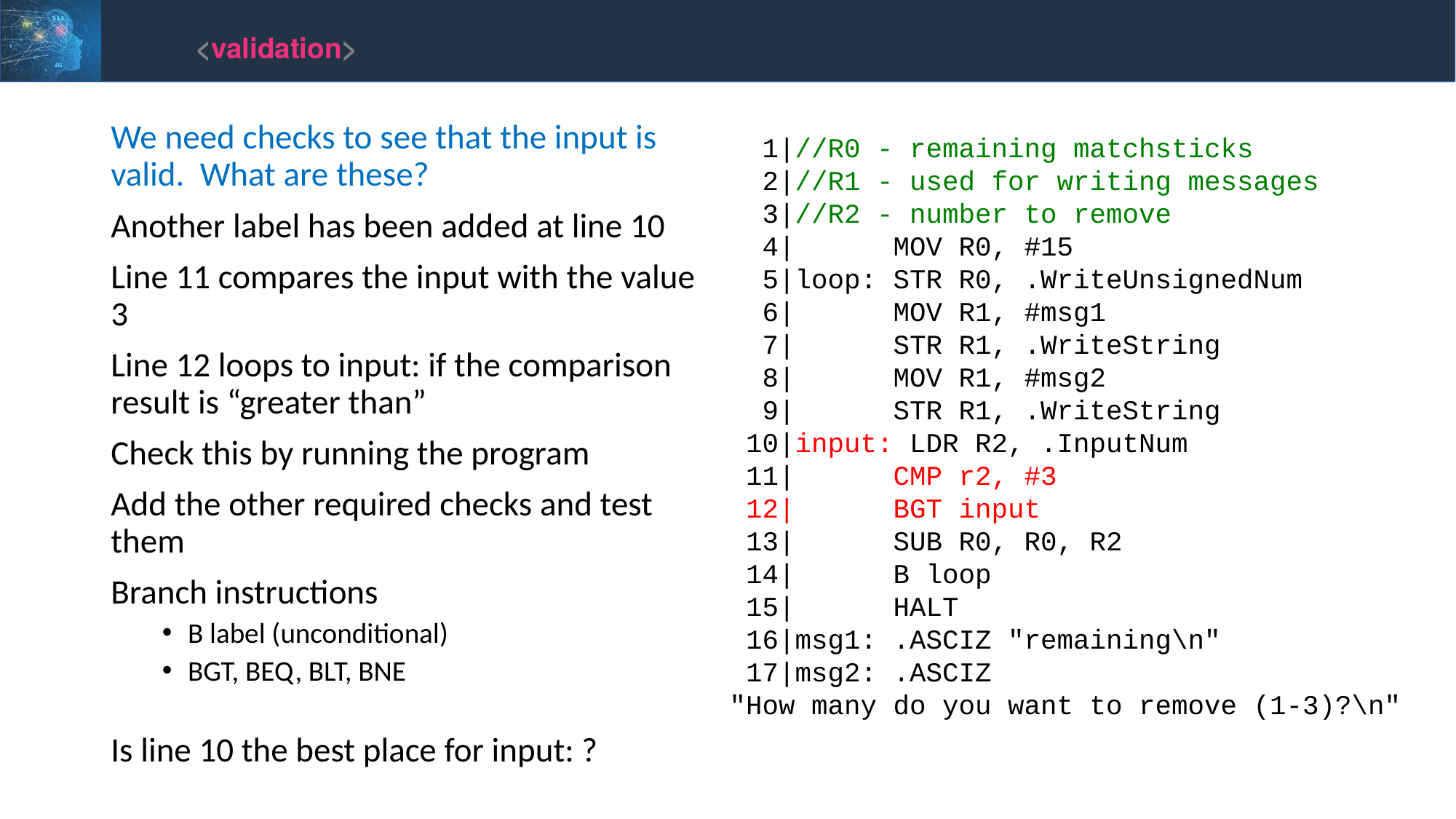

<validation>
We need checks to see that the input is valid.  What are these?
Another label has been added at line 10
Line 11 compares the input with the value 3
Line 12 loops to input: if the comparison result is “greater than”
Check this by running the program
Add the other required checks and test them
Branch instructions
B label (unconditional)
BGT, BEQ, BLT, BNE
Is line 10 the best place for input: ?

  1|//R0 - remaining matchsticks
  2|//R1 - used for writing messages
  3|//R2 - number to remove
  4|      MOV R0, #15
  5|loop: STR R0, .WriteUnsignedNum
  6|      MOV R1, #msg1
  7|      STR R1, .WriteString
  8|      MOV R1, #msg2
  9|      STR R1, .WriteString
 10|input: LDR R2, .InputNum
 11|      CMP r2, #3
 12|      BGT input
 13|      SUB R0, R0, R2
 14|      B loop
 15|      HALT
 16|msg1: .ASCIZ "remaining\n"
 17|msg2: .ASCIZ "How many do you want to remove (1-3)?\n"